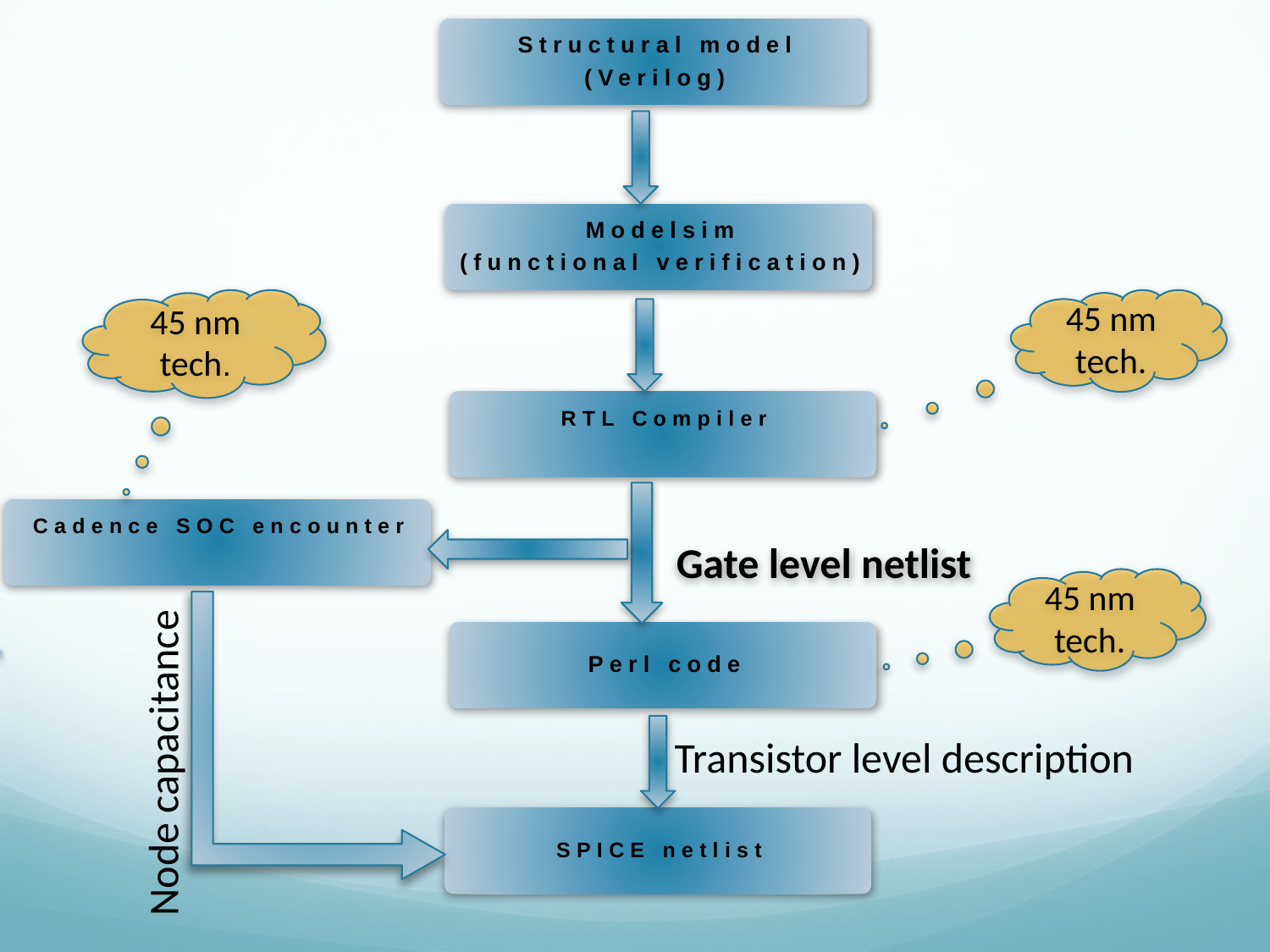

Modelsim
(functional verification)

Structural model
(Verilog)

RTL Compiler

Perl code

SPICE netlist

Cadence SOC encounter

45 nm tech.
45 nm tech.

Gate level netlist
45 nm tech.
Node capacitance

Transistor level description